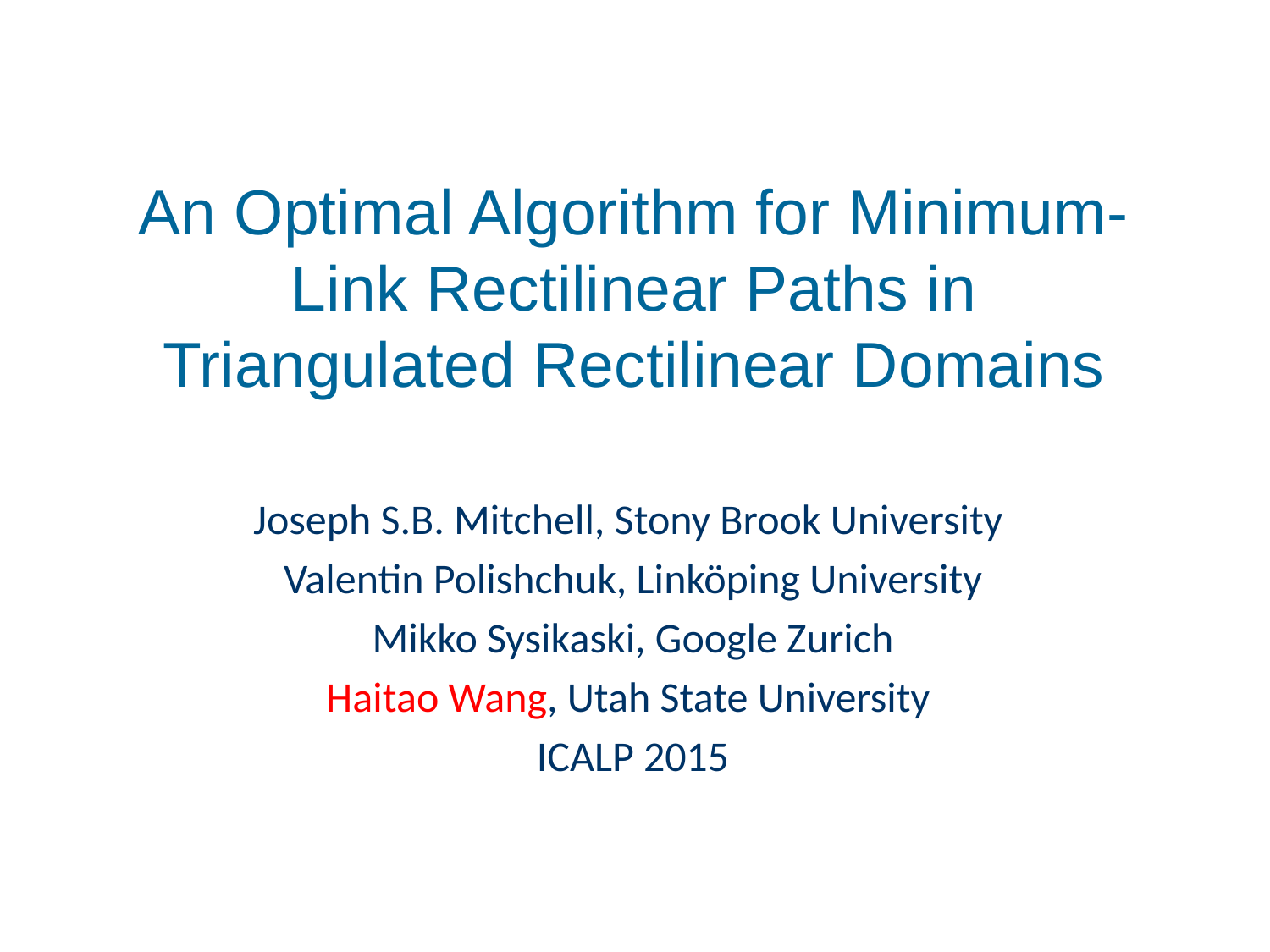

# An Optimal Algorithm for Minimum-Link Rectilinear Paths in Triangulated Rectilinear Domains
Joseph S.B. Mitchell, Stony Brook University
Valentin Polishchuk, Linköping University
Mikko Sysikaski, Google Zurich
Haitao Wang, Utah State University
ICALP 2015